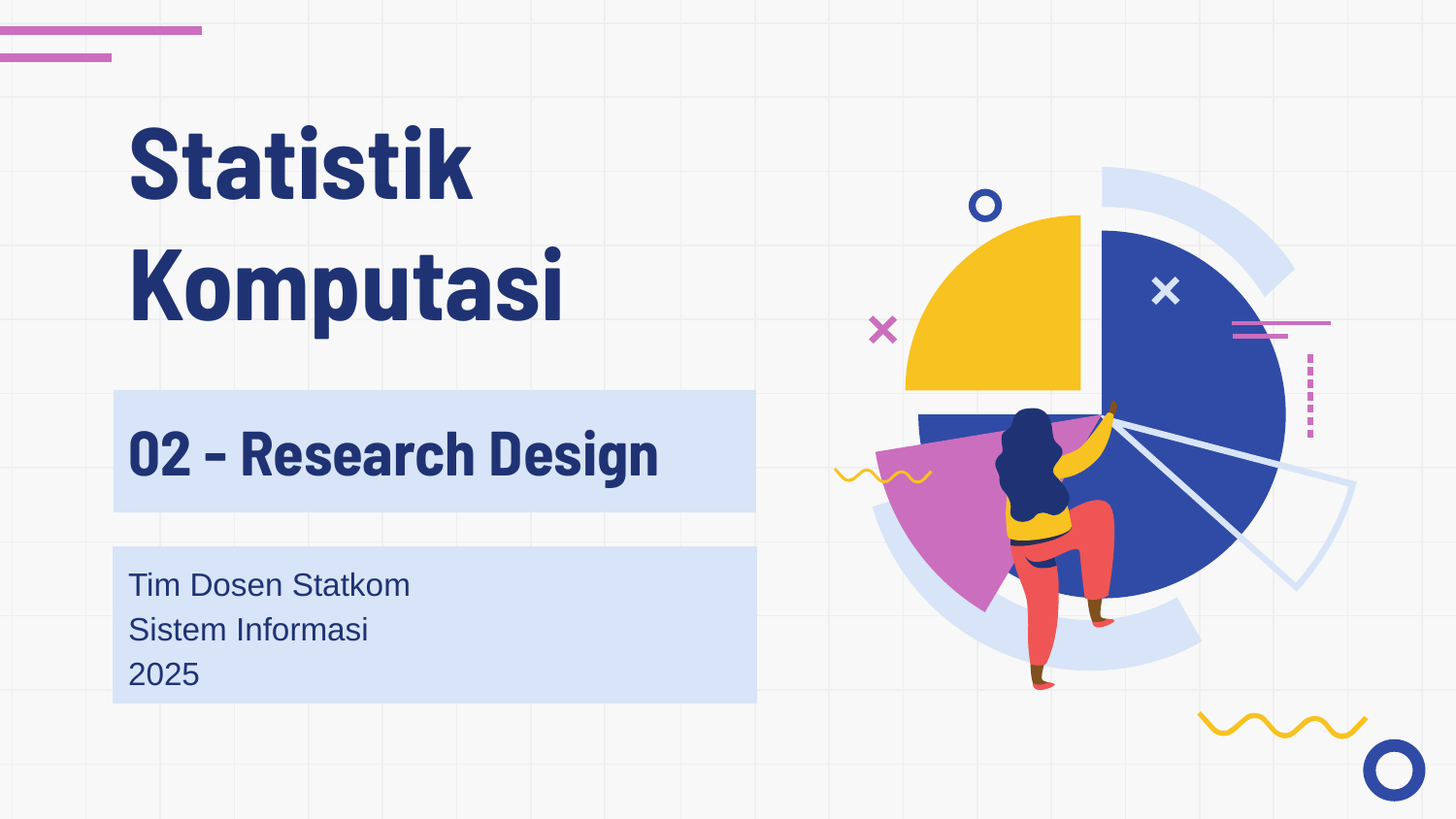

# Statistik Komputasi

02 - Research Design
Tim Dosen Statkom
Sistem Informasi
2025